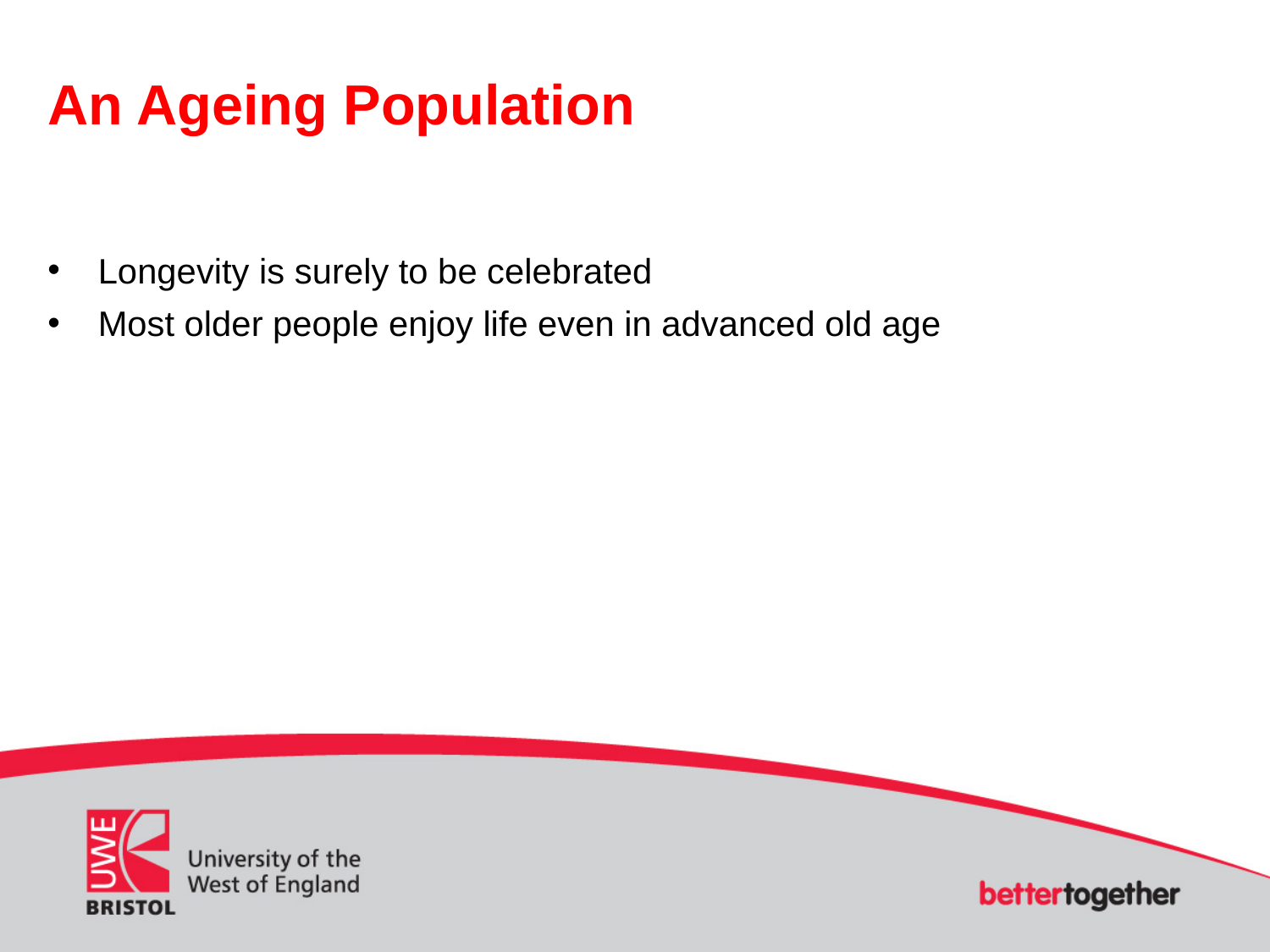

An Ageing Population
Longevity is surely to be celebrated
Most older people enjoy life even in advanced old age